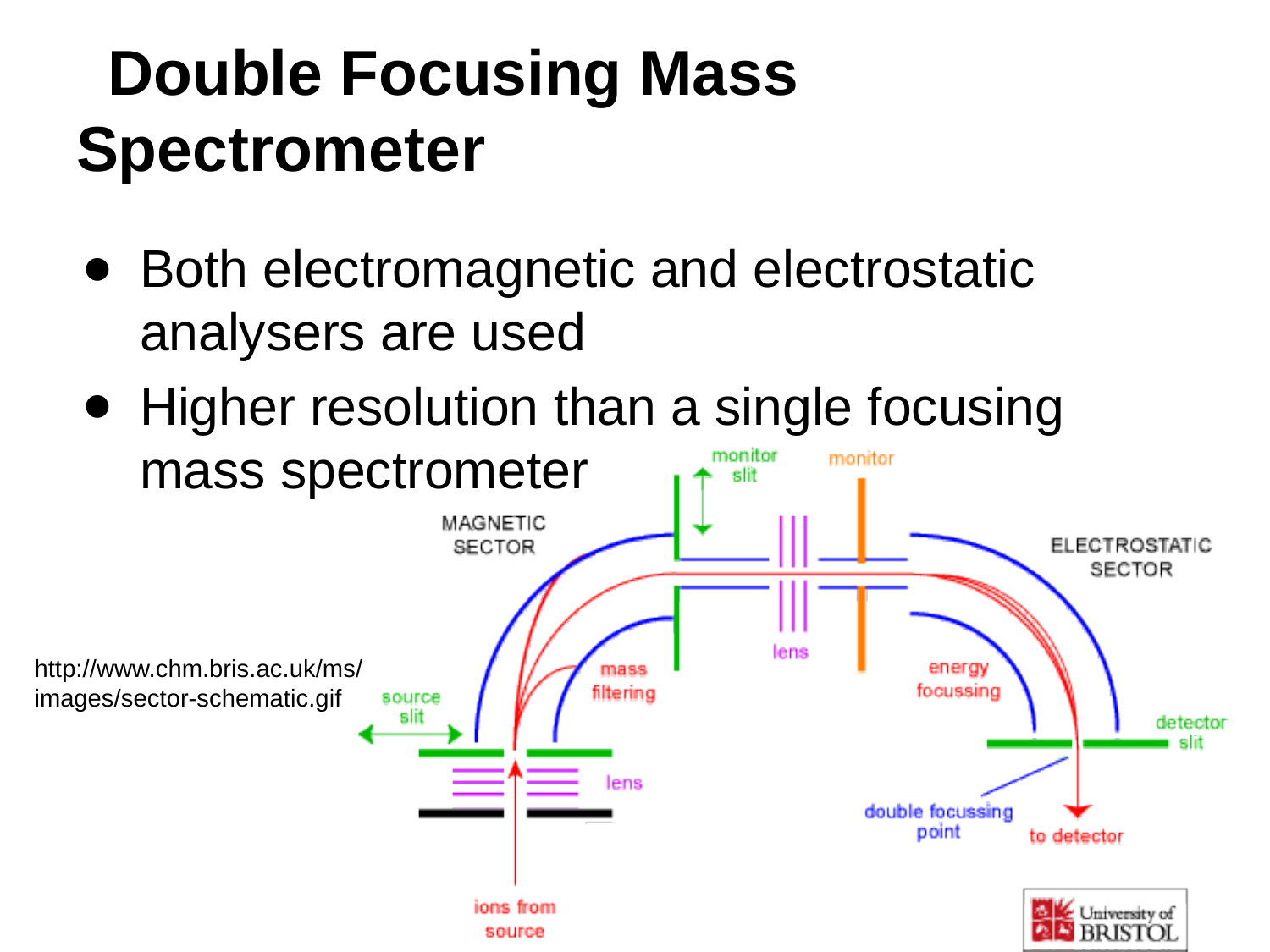

# Double Focusing Mass Spectrometer
Both electromagnetic and electrostatic analysers are used
Higher resolution than a single focusing mass spectrometer

http://www.chm.bris.ac.uk/ms/images/sector-schematic.gif